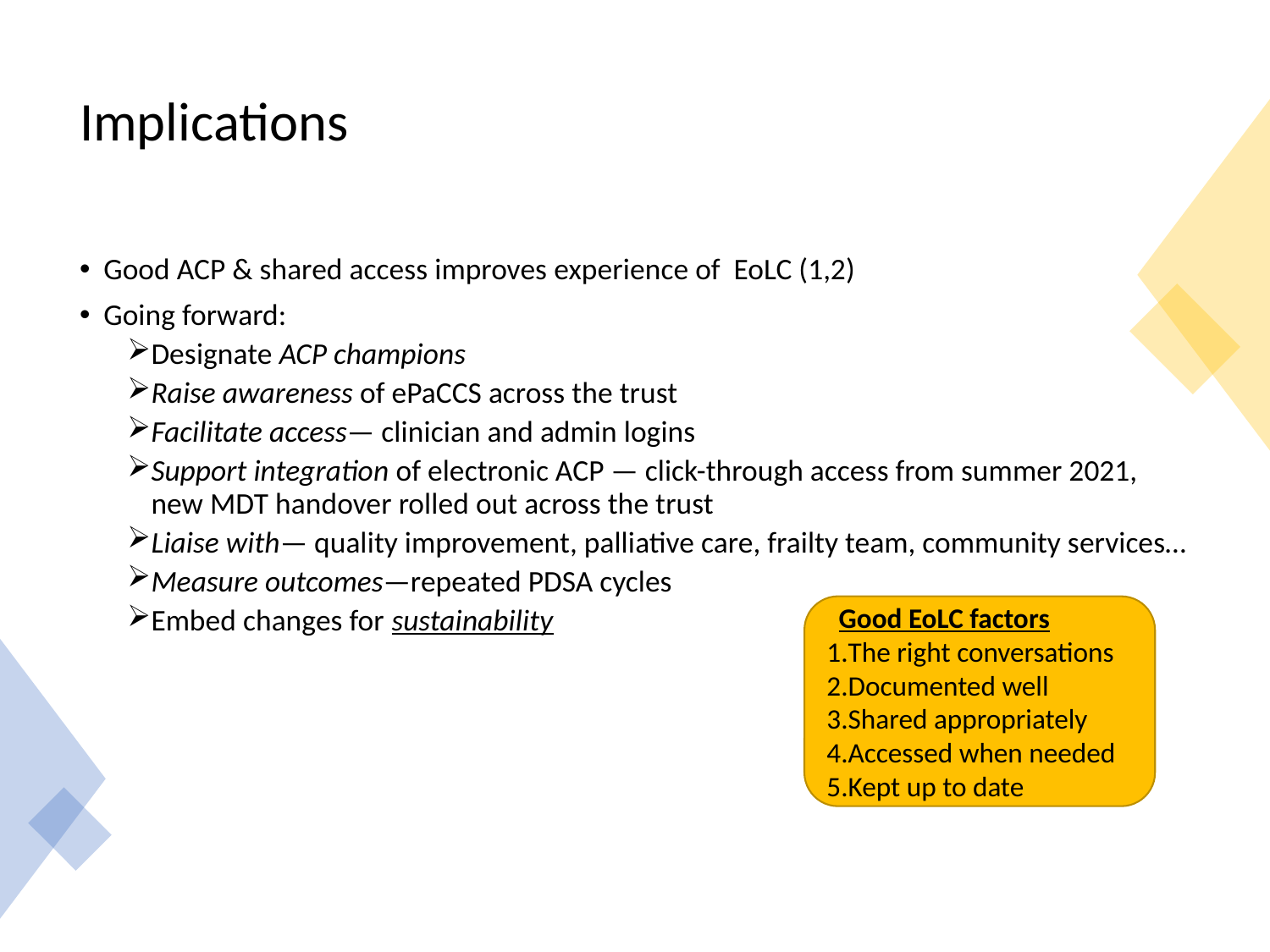

# Implications

Good ACP & shared access improves experience of  EoLC (1,2)
Going forward:
Designate ACP champions
Raise awareness of ePaCCS across the trust
Facilitate access— clinician and admin logins
Support integration of electronic ACP — click-through access from summer 2021, new MDT handover rolled out across the trust
Liaise with— quality improvement, palliative care, frailty team, community services…
Measure outcomes—repeated PDSA cycles
Embed changes for sustainability

Good EoLC factors
The right conversations
Documented well
Shared appropriately
Accessed when needed
Kept up to date